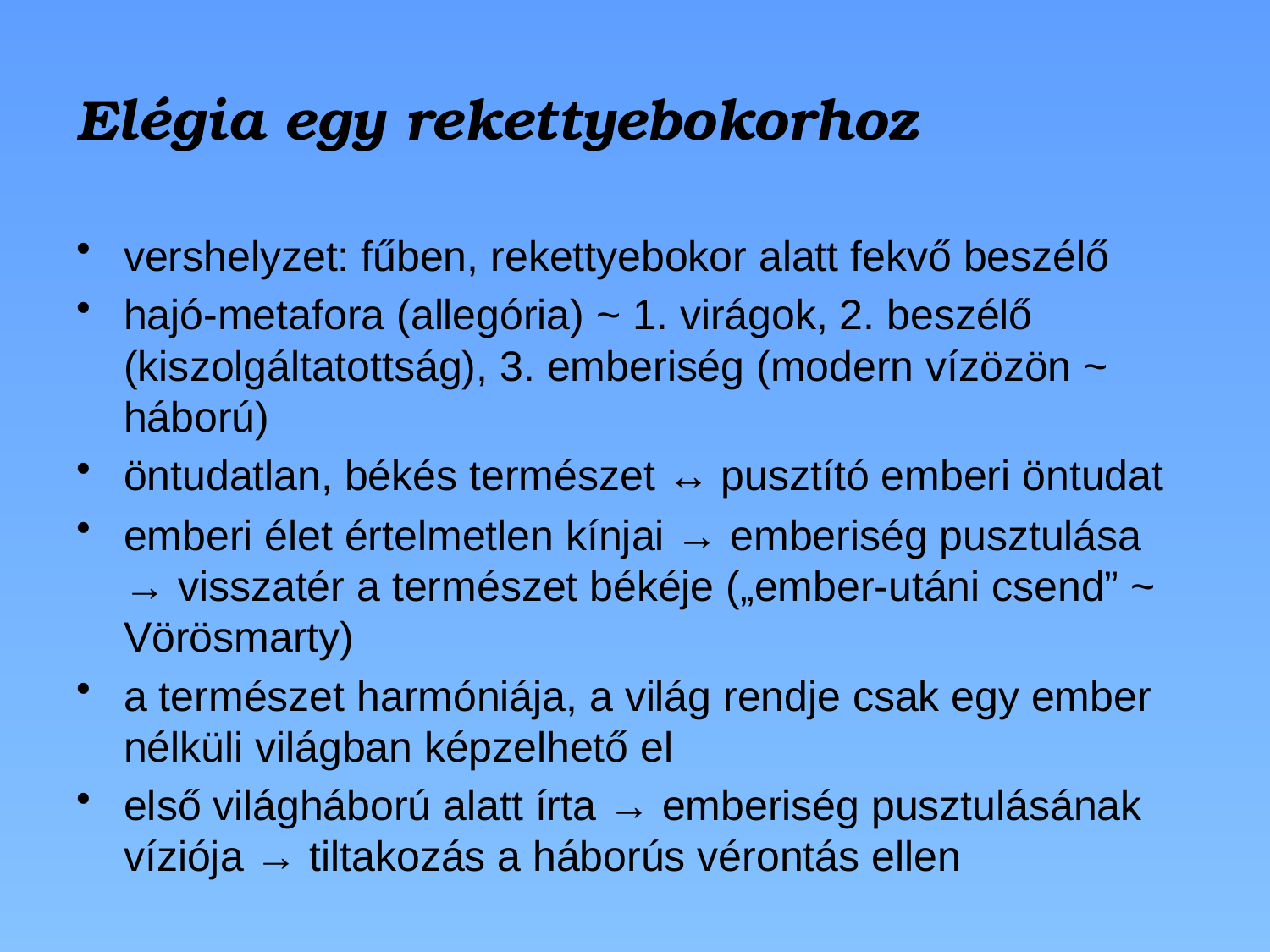

# Elégia egy rekettyebokorhoz
vershelyzet: fűben, rekettyebokor alatt fekvő beszélő
hajó-metafora (allegória) ~ 1. virágok, 2. beszélő (kiszolgáltatottság), 3. emberiség (modern vízözön ~ háború)
öntudatlan, békés természet ↔ pusztító emberi öntudat
emberi élet értelmetlen kínjai → emberiség pusztulása → visszatér a természet békéje („ember-utáni csend” ~ Vörösmarty)
a természet harmóniája, a világ rendje csak egy ember nélküli világban képzelhető el
első világháború alatt írta → emberiség pusztulásának víziója → tiltakozás a háborús vérontás ellen